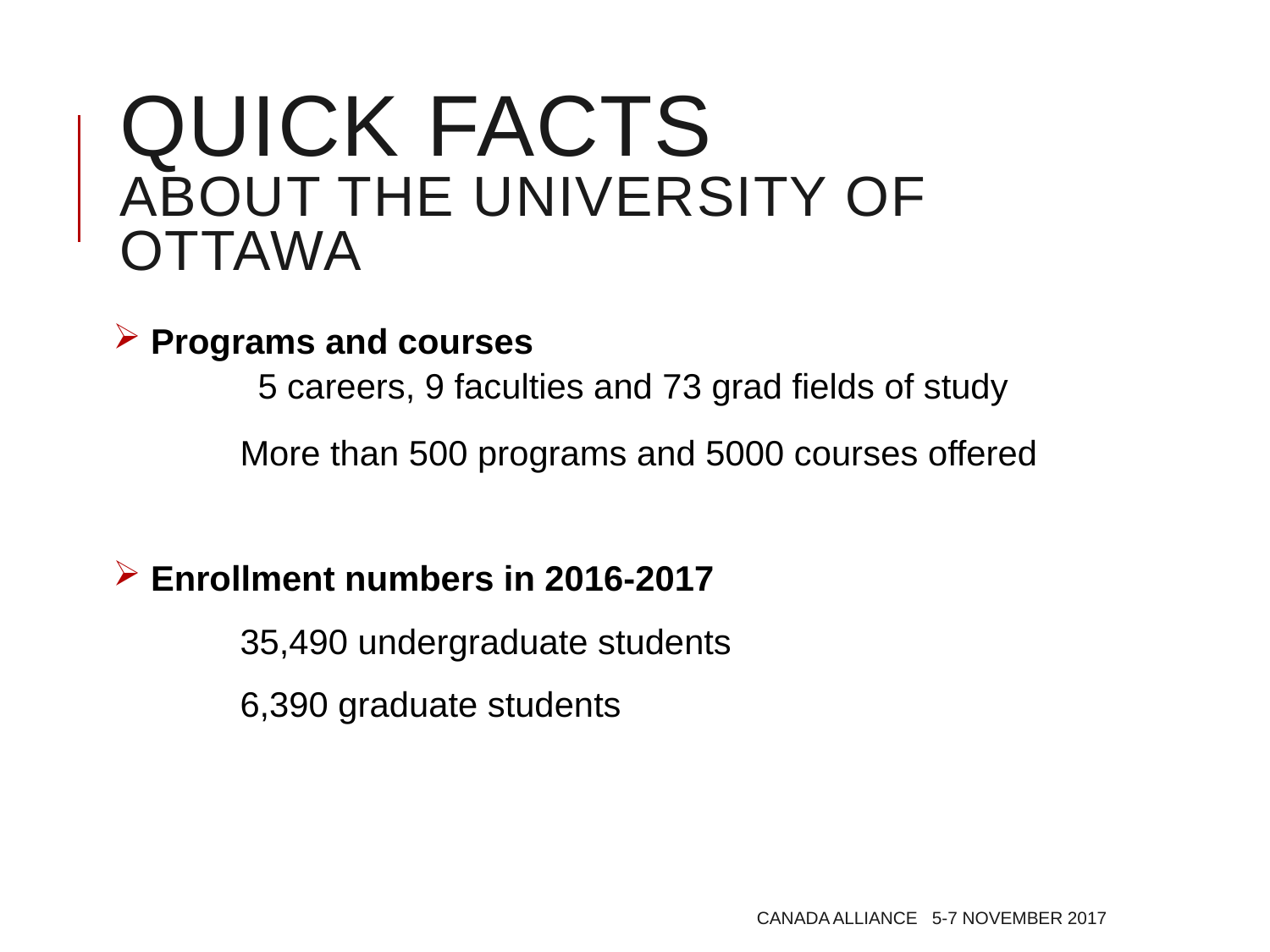

# Quick facts about The University of Ottawa
 Programs and courses
	5 careers, 9 faculties and 73 grad fields of study
	More than 500 programs and 5000 courses offered

 Enrollment numbers in 2016-2017
	35,490 undergraduate students
	6,390 graduate students

Canada Alliance   5-7 November 2017